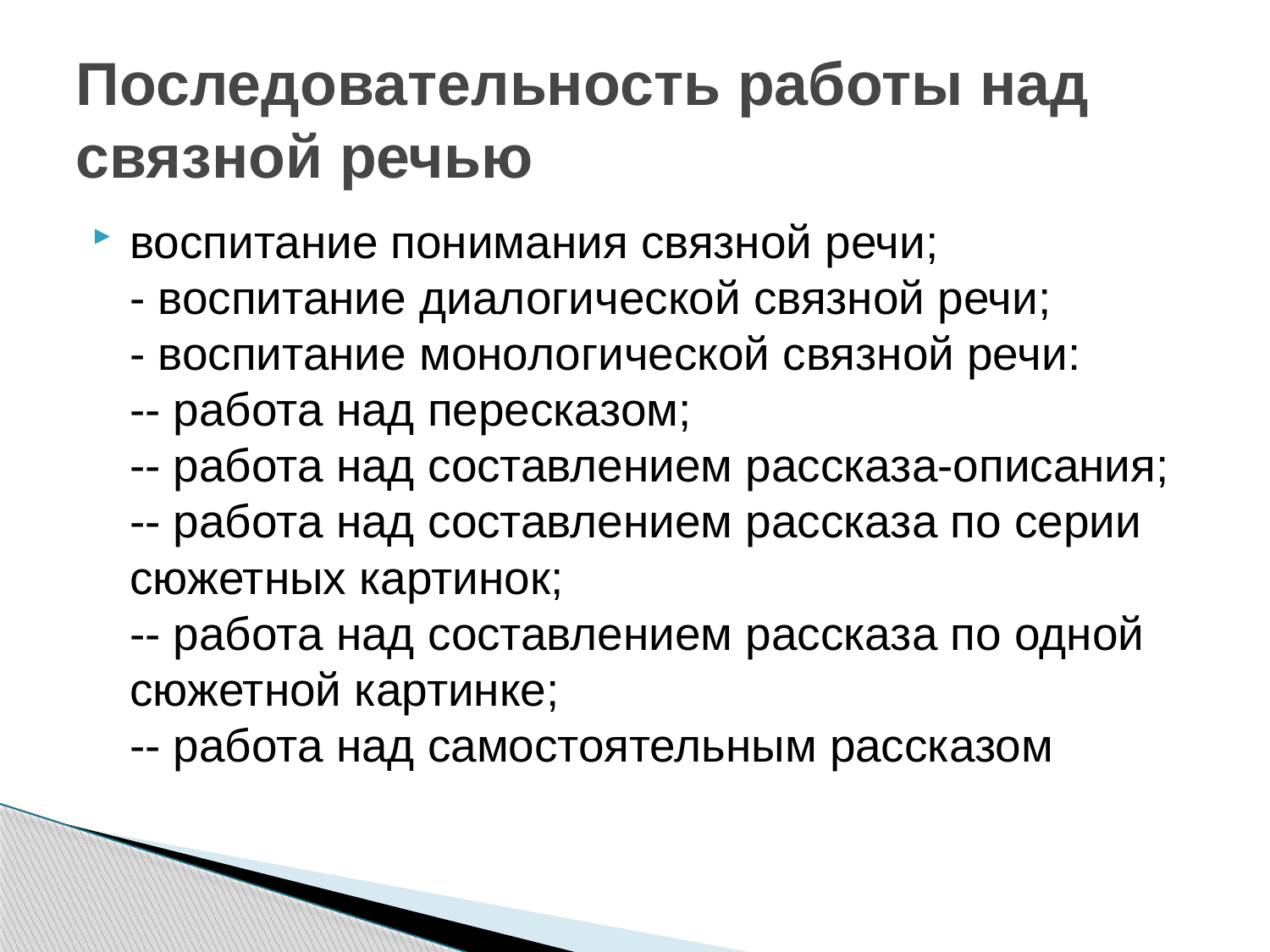

# Последовательность работы над связной речью
воспитание понимания связной речи;
- воспитание диалогической связной речи;
- воспитание монологической связной речи:
-- работа над пересказом;
-- работа над составлением рассказа-описания;
-- работа над составлением рассказа по серии сюжетных картинок;
-- работа над составлением рассказа по одной сюжетной картинке;
-- работа над самостоятельным рассказом